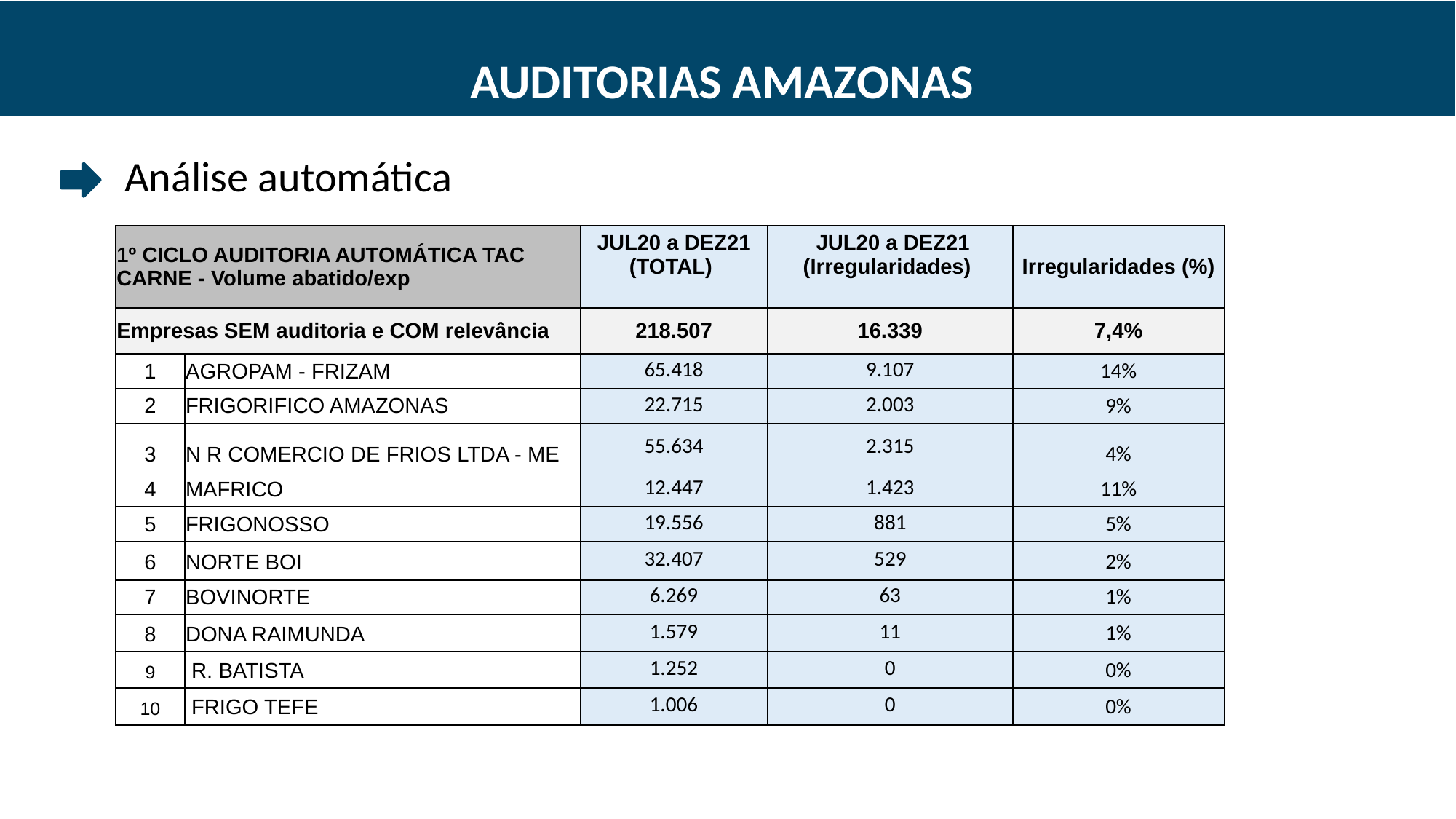

AUDITORIAS AMAZONAS

# Análise automática

| 1º CICLO AUDITORIA AUTOMÁTICA TAC CARNE - Volume abatido/exp |  | JUL20 a DEZ21 (TOTAL) | JUL20 a DEZ21 (Irregularidades) | Irregularidades (%) |
| --- | --- | --- | --- | --- |
| Empresas SEM auditoria e COM relevância |  | 218.507 | 16.339 | 7,4% |
| 1 | AGROPAM - FRIZAM | 65.418 | 9.107 | 14% |
| 2 | FRIGORIFICO AMAZONAS | 22.715 | 2.003 | 9% |
| 3 | N R COMERCIO DE FRIOS LTDA - ME | 55.634 | 2.315 | 4% |
| 4 | MAFRICO | 12.447 | 1.423 | 11% |
| 5 | FRIGONOSSO | 19.556 | 881 | 5% |
| 6 | NORTE BOI | 32.407 | 529 | 2% |
| 7 | BOVINORTE | 6.269 | 63 | 1% |
| 8 | DONA RAIMUNDA | 1.579 | 11 | 1% |
| 9 | R. BATISTA | 1.252 | 0 | 0% |
| 10 | FRIGO TEFE | 1.006 | 0 | 0% |